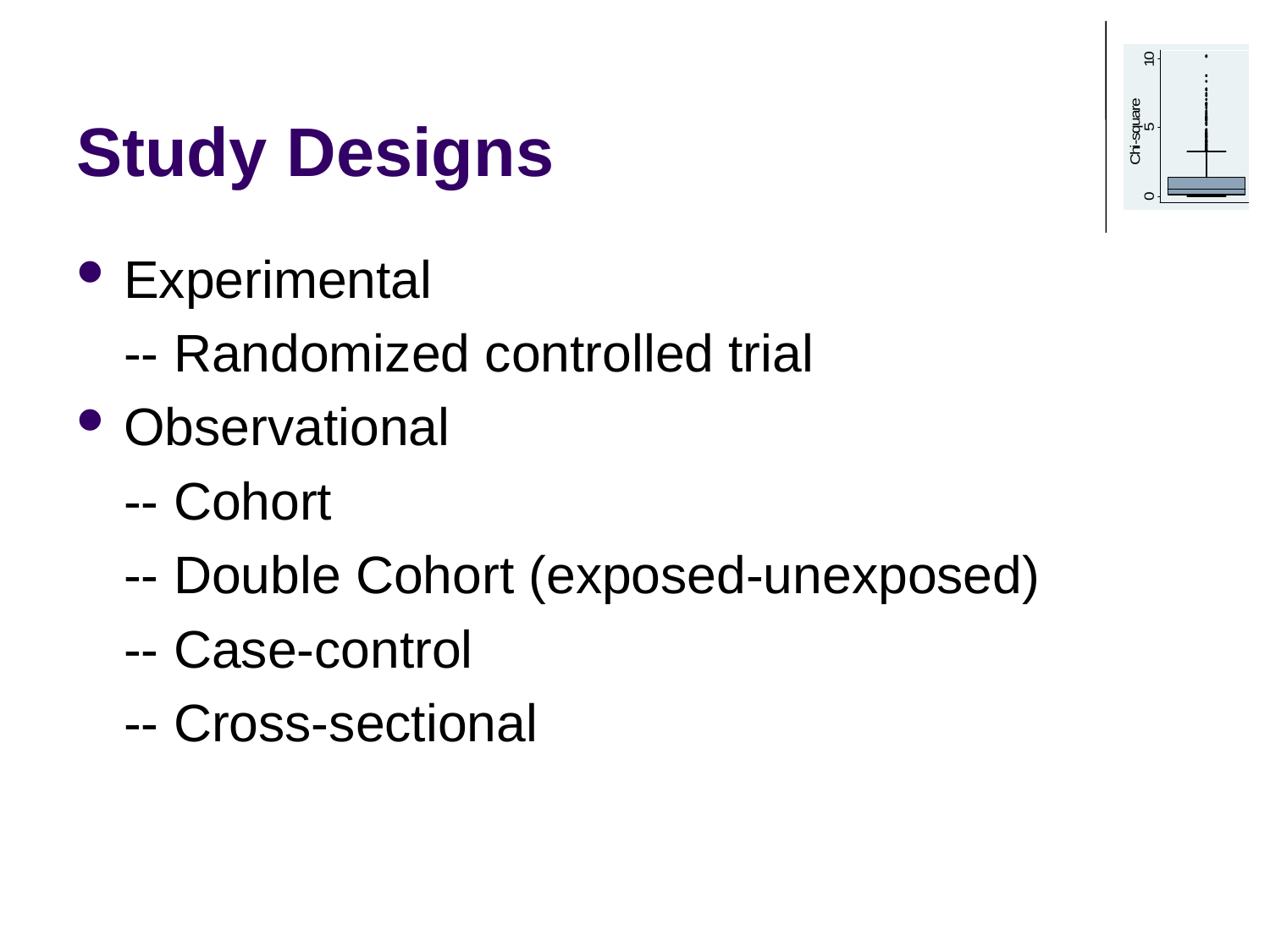

# Study Designs
Experimental
	-- Randomized controlled trial
Observational
	-- Cohort
	-- Double Cohort (exposed-unexposed)
	-- Case-control
	-- Cross-sectional